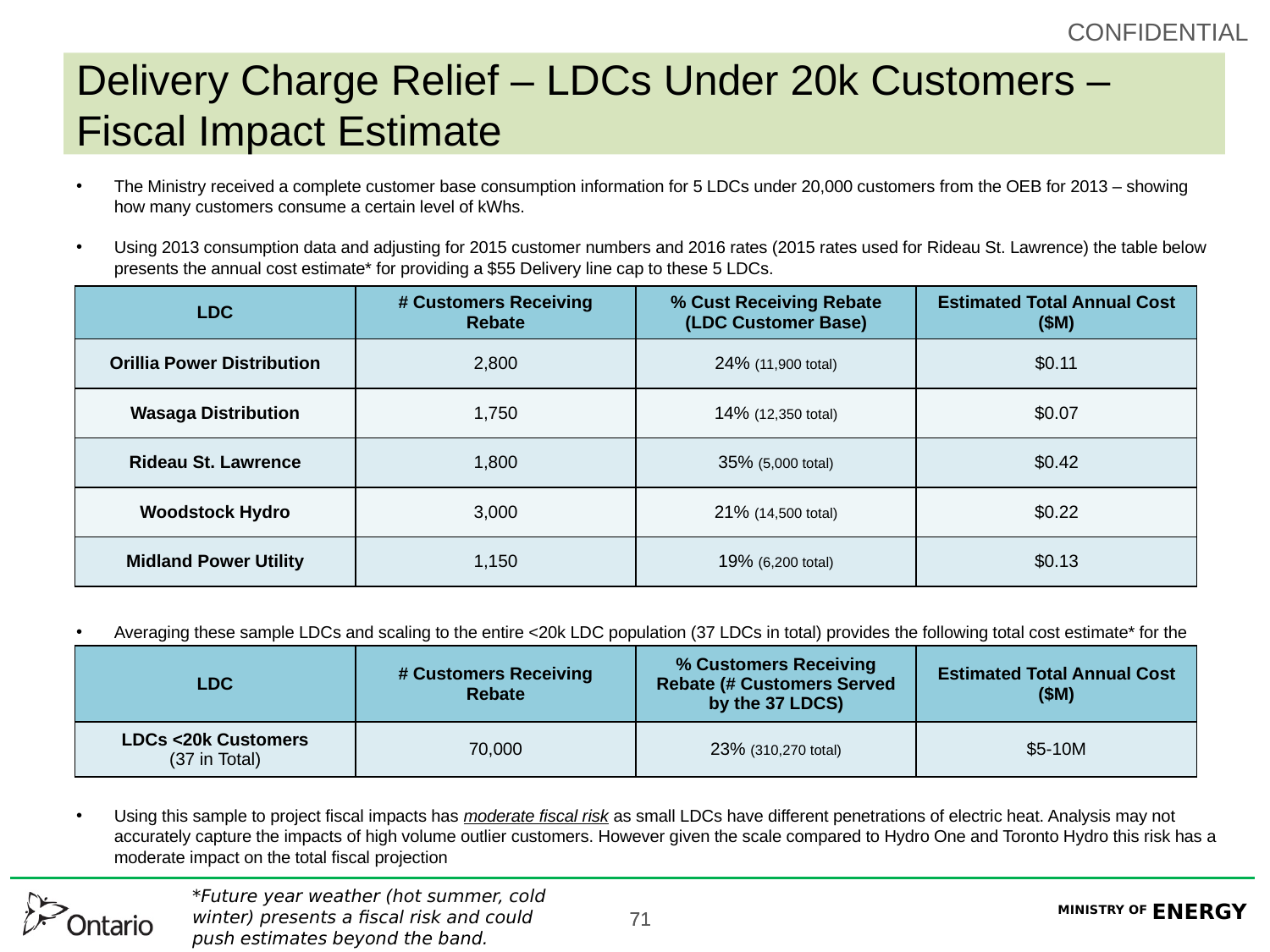

# Delivery Charge Relief – LDCs Under 20k Customers – Fiscal Impact Estimate
The Ministry received a complete customer base consumption information for 5 LDCs under 20,000 customers from the OEB for 2013 – showing how many customers consume a certain level of kWhs.
Using 2013 consumption data and adjusting for 2015 customer numbers and 2016 rates (2015 rates used for Rideau St. Lawrence) the table below presents the annual cost estimate* for providing a $55 Delivery line cap to these 5 LDCs.

Averaging these sample LDCs and scaling to the entire <20k LDC population (37 LDCs in total) provides the following total cost estimate* for the small LDC community:

Using this sample to project fiscal impacts has moderate fiscal risk as small LDCs have different penetrations of electric heat. Analysis may not accurately capture the impacts of high volume outlier customers. However given the scale compared to Hydro One and Toronto Hydro this risk has a moderate impact on the total fiscal projection
| LDC | # Customers Receiving Rebate | % Cust Receiving Rebate (LDC Customer Base) | Estimated Total Annual Cost ($M) |
| --- | --- | --- | --- |
| Orillia Power Distribution | 2,800 | 24% (11,900 total) | $0.11 |
| Wasaga Distribution | 1,750 | 14% (12,350 total) | $0.07 |
| Rideau St. Lawrence | 1,800 | 35% (5,000 total) | $0.42 |
| Woodstock Hydro | 3,000 | 21% (14,500 total) | $0.22 |
| Midland Power Utility | 1,150 | 19% (6,200 total) | $0.13 |
| LDC | # Customers Receiving Rebate | % Customers Receiving Rebate (# Customers Served by the 37 LDCS) | Estimated Total Annual Cost ($M) |
| --- | --- | --- | --- |
| LDCs <20k Customers (37 in Total) | 70,000 | 23% (310,270 total) | $5-10M |
*Future year weather (hot summer, cold winter) presents a fiscal risk and could push estimates beyond the band.